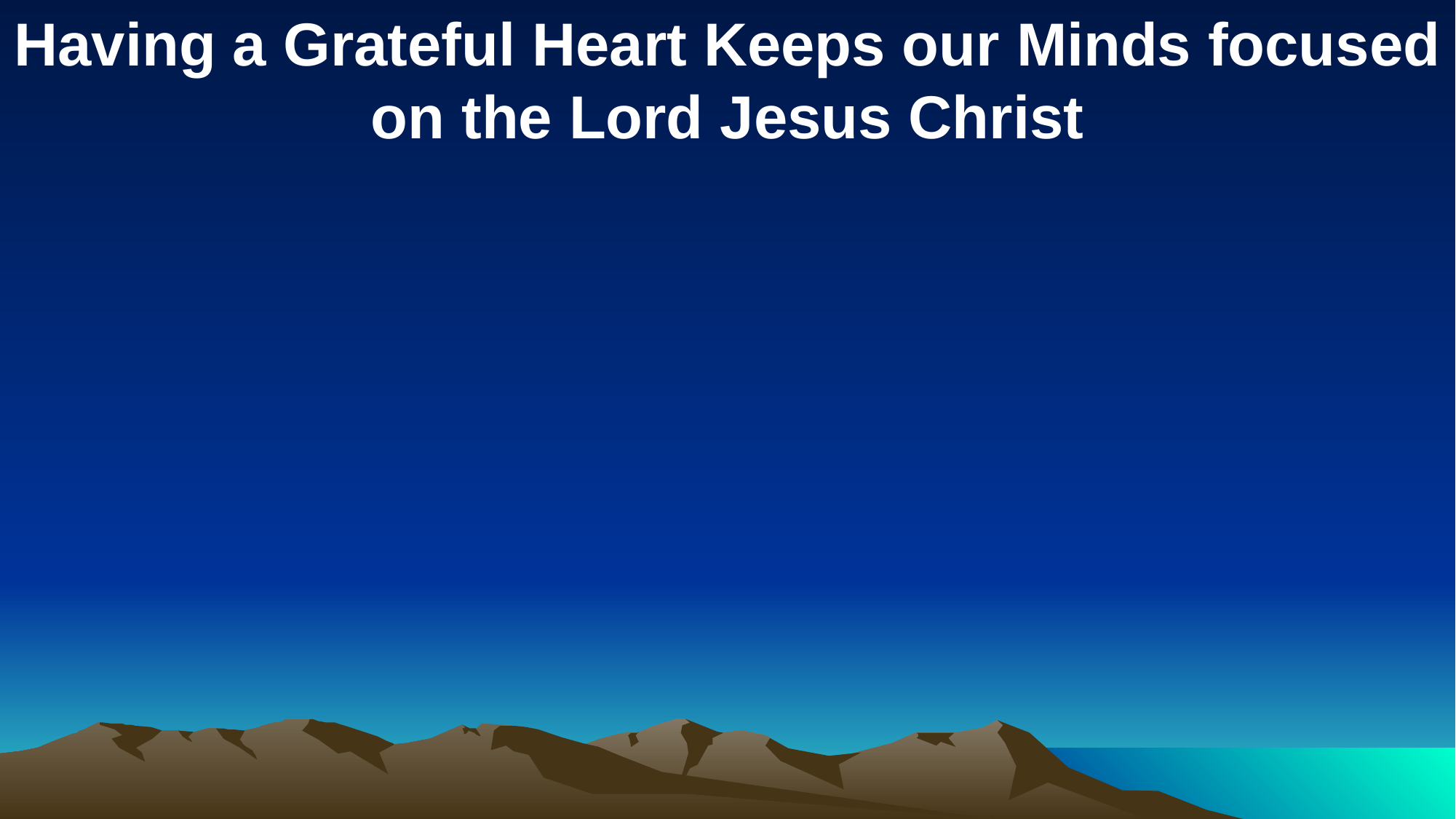

Having a Grateful Heart Keeps our Minds focused on the Lord Jesus Christ